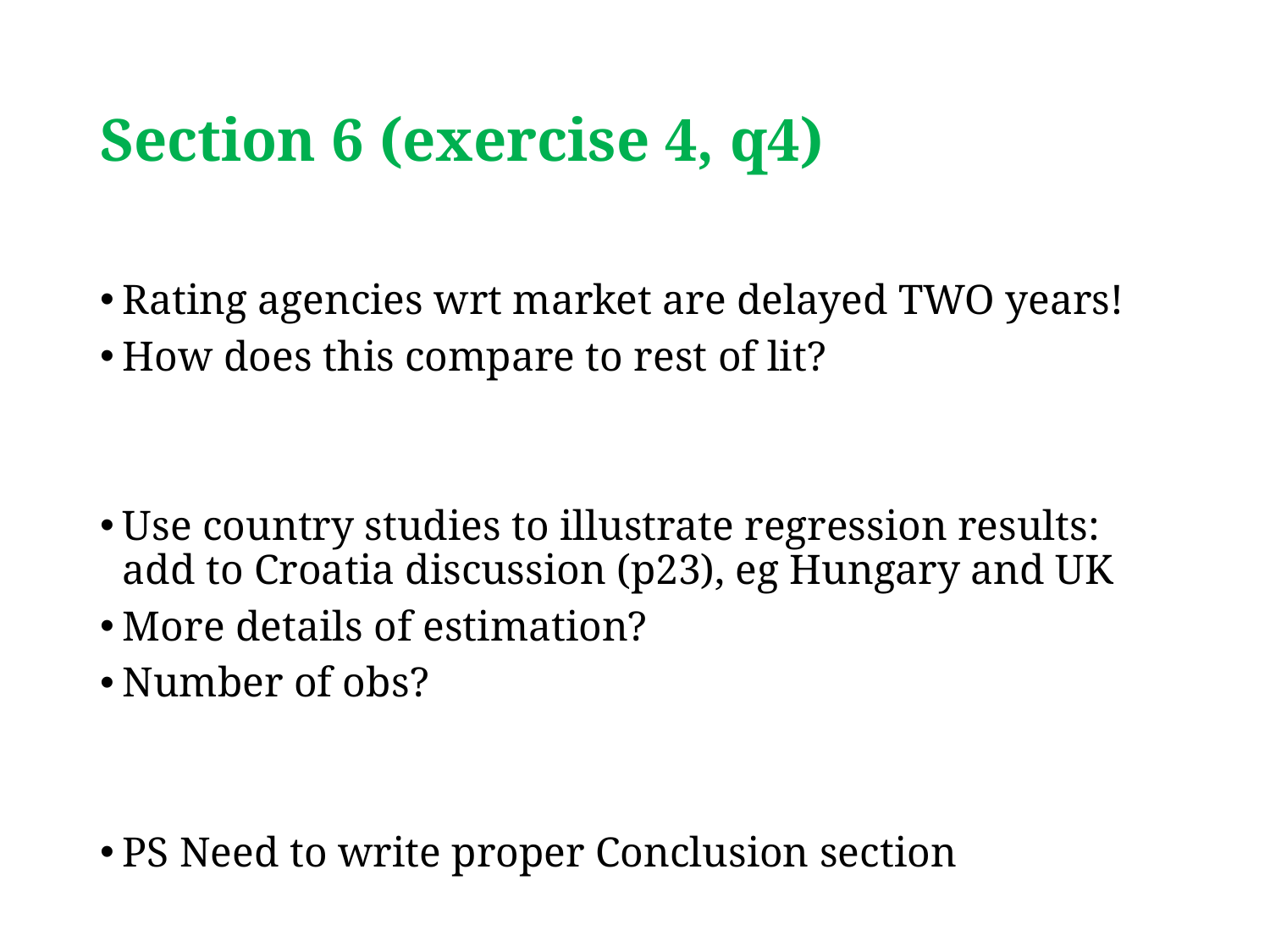

# Section 6 (exercise 4, q4)

Rating agencies wrt market are delayed TWO years!
How does this compare to rest of lit?

Use country studies to illustrate regression results: add to Croatia discussion (p23), eg Hungary and UK
More details of estimation?
Number of obs?

PS Need to write proper Conclusion section